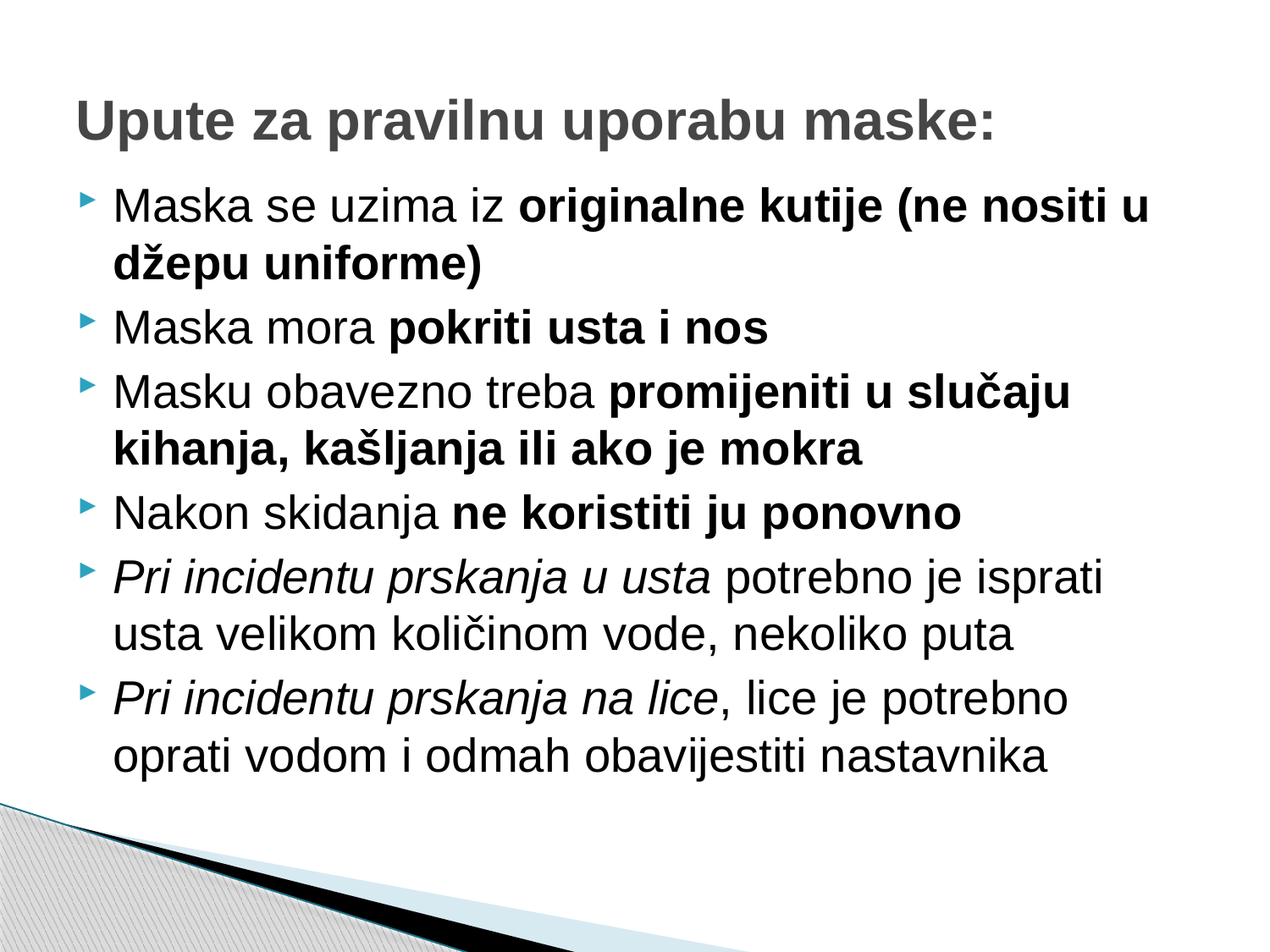

# Upute za pravilnu uporabu maske:
Maska se uzima iz originalne kutije (ne nositi u džepu uniforme)
Maska mora pokriti usta i nos
Masku obavezno treba promijeniti u slučaju kihanja, kašljanja ili ako je mokra
Nakon skidanja ne koristiti ju ponovno
Pri incidentu prskanja u usta potrebno je isprati usta velikom količinom vode, nekoliko puta
Pri incidentu prskanja na lice, lice je potrebno oprati vodom i odmah obavijestiti nastavnika